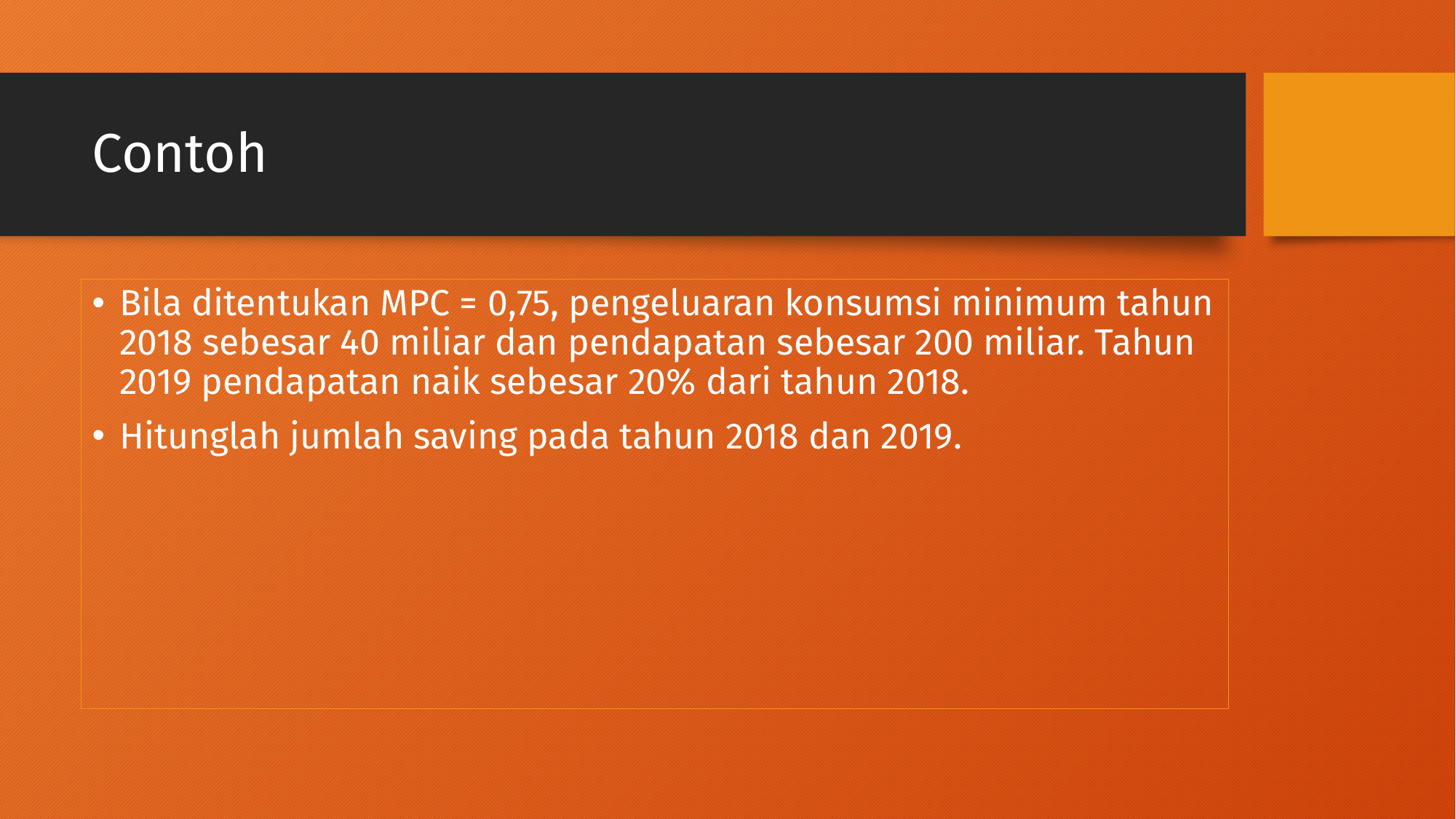

# Contoh
Bila ditentukan MPC = 0,75, pengeluaran konsumsi minimum tahun 2018 sebesar 40 miliar dan pendapatan sebesar 200 miliar. Tahun 2019 pendapatan naik sebesar 20% dari tahun 2018.
Hitunglah jumlah saving pada tahun 2018 dan 2019.